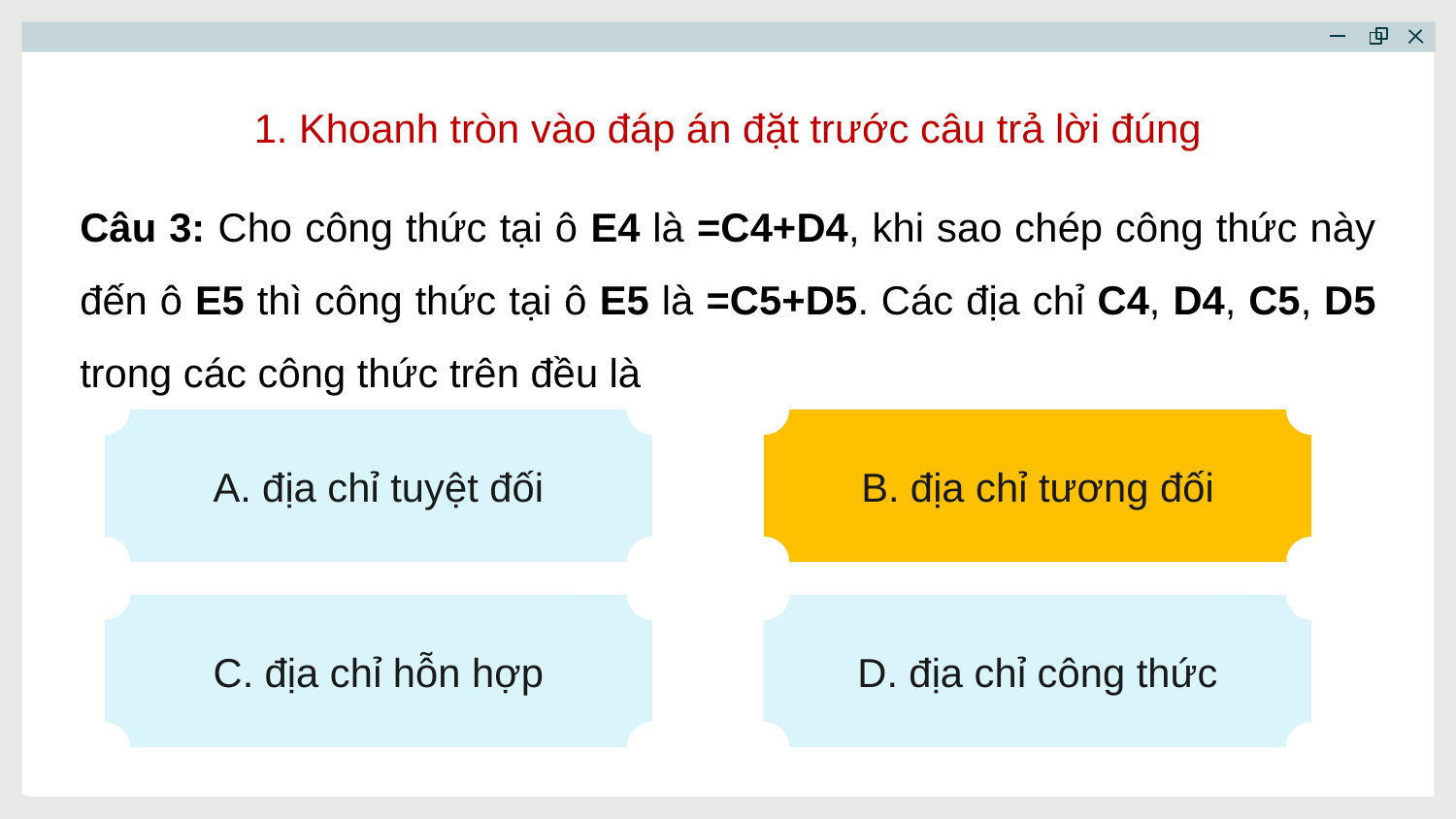

1. Khoanh tròn vào đáp án đặt trước câu trả lời đúng
Câu 3: Cho công thức tại ô E4 là =C4+D4, khi sao chép công thức này đến ô E5 thì công thức tại ô E5 là =C5+D5. Các địa chỉ C4, D4, C5, D5 trong các công thức trên đều là
A. địa chỉ tuyệt đối
B. địa chỉ tương đối
B. địa chỉ tương đối
C. địa chỉ hỗn hợp
D. địa chỉ công thức